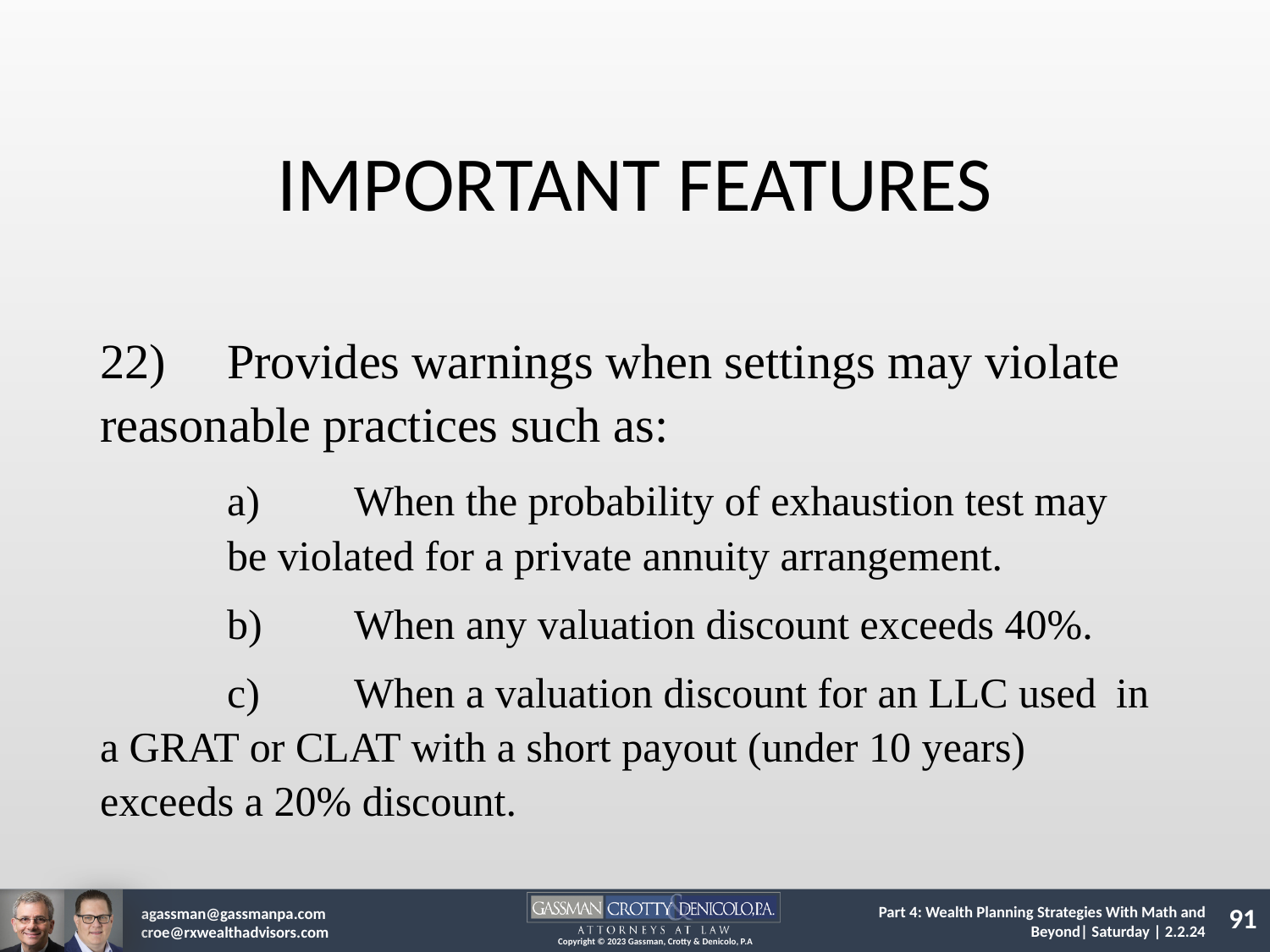

IMPORTANT FEATURES
22)	Provides warnings when settings may violate reasonable practices such as:
	a)	When the probability of exhaustion test may 	be violated for a private annuity arrangement.
	b)	When any valuation discount exceeds 40%.
	c)	When a valuation discount for an LLC used 	in a GRAT or CLAT with a short payout (under 10 years) exceeds a 20% discount.